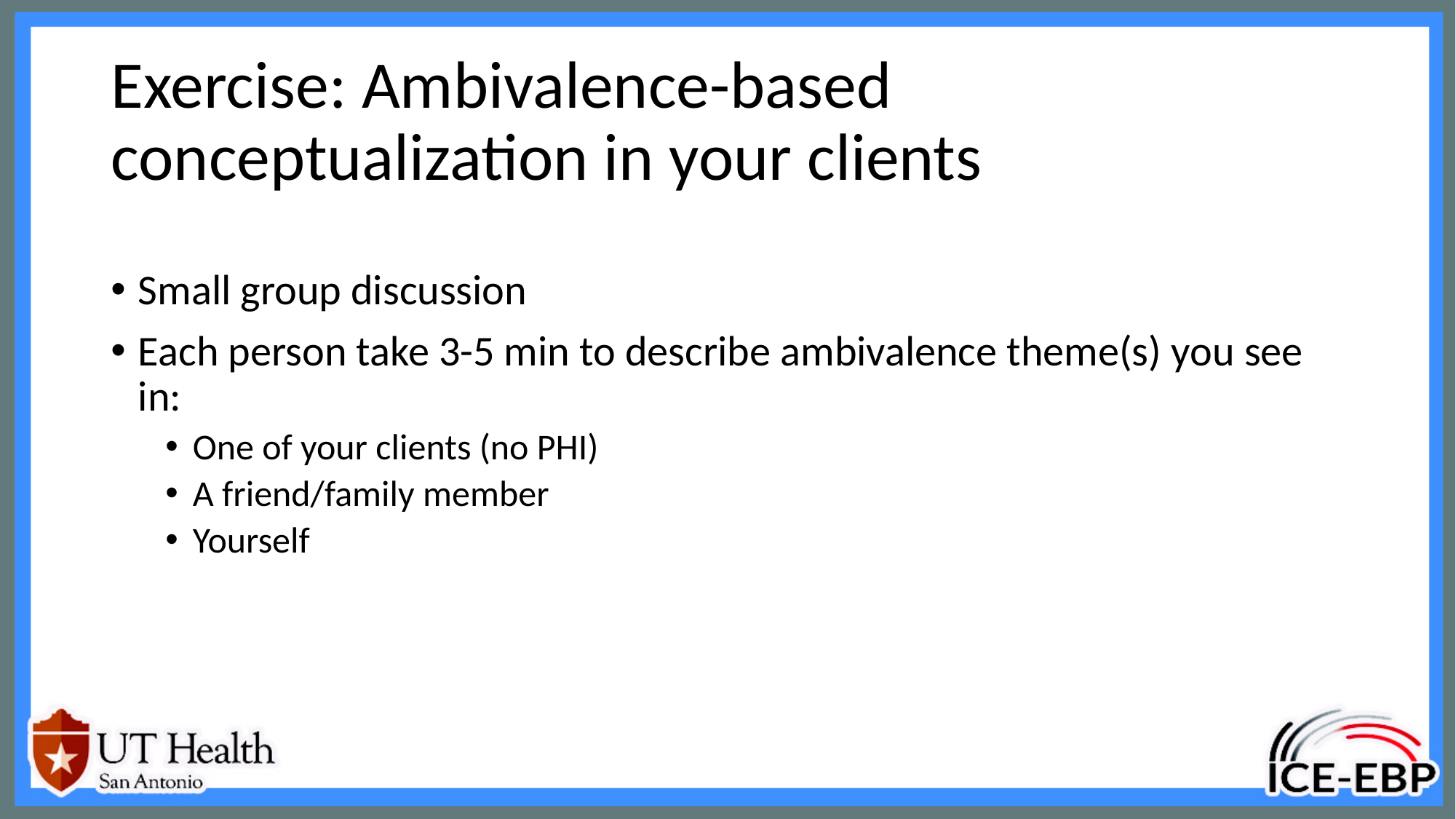

# Exercise: Ambivalence-based conceptualization in your clients
Small group discussion
Each person take 3-5 min to describe ambivalence theme(s) you see in:
One of your clients (no PHI)
A friend/family member
Yourself